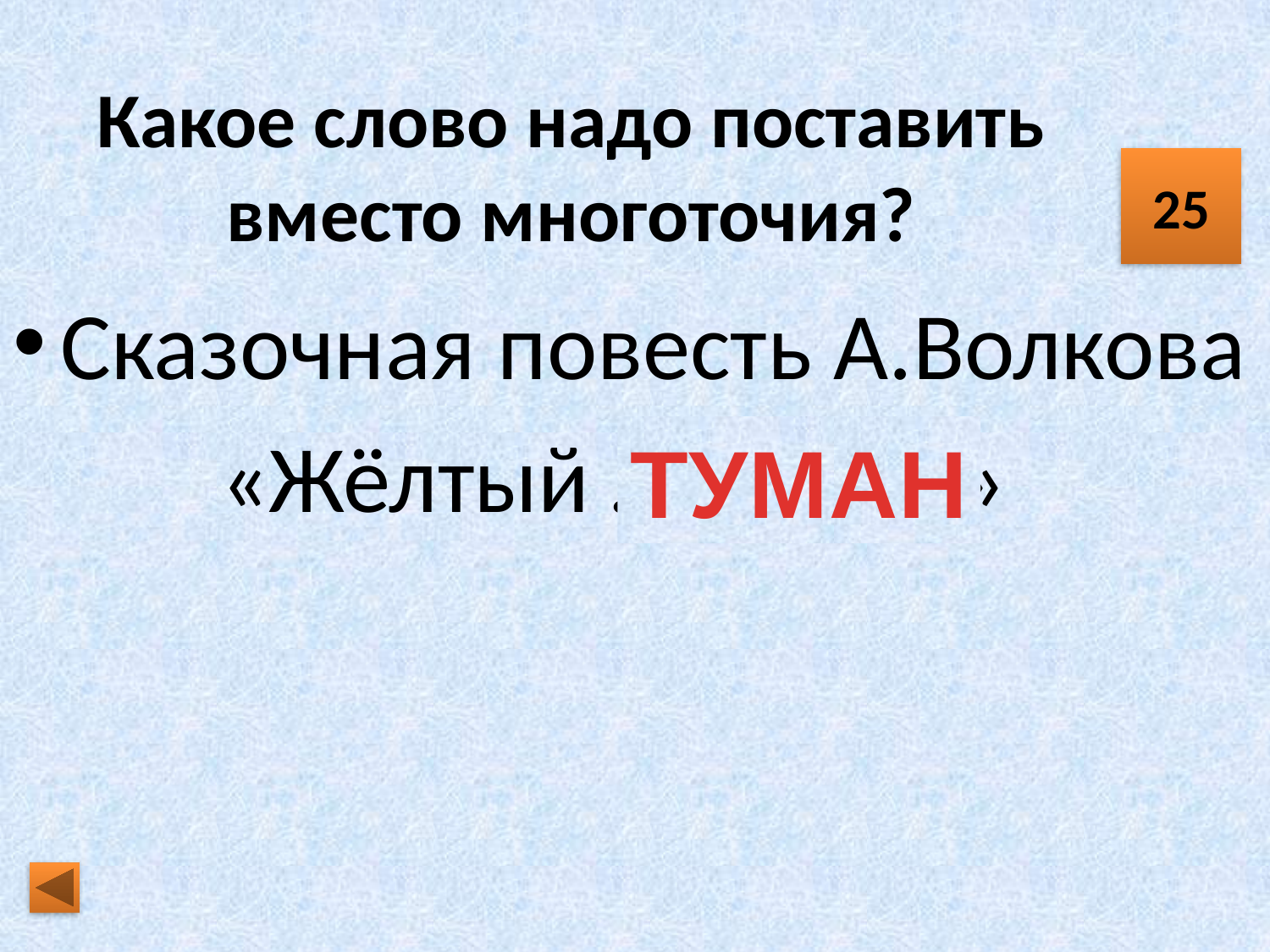

# Какое слово надо поставить вместо многоточия?
25
Сказочная повесть А.Волкова
«Жёлтый …             »
ТУМАН